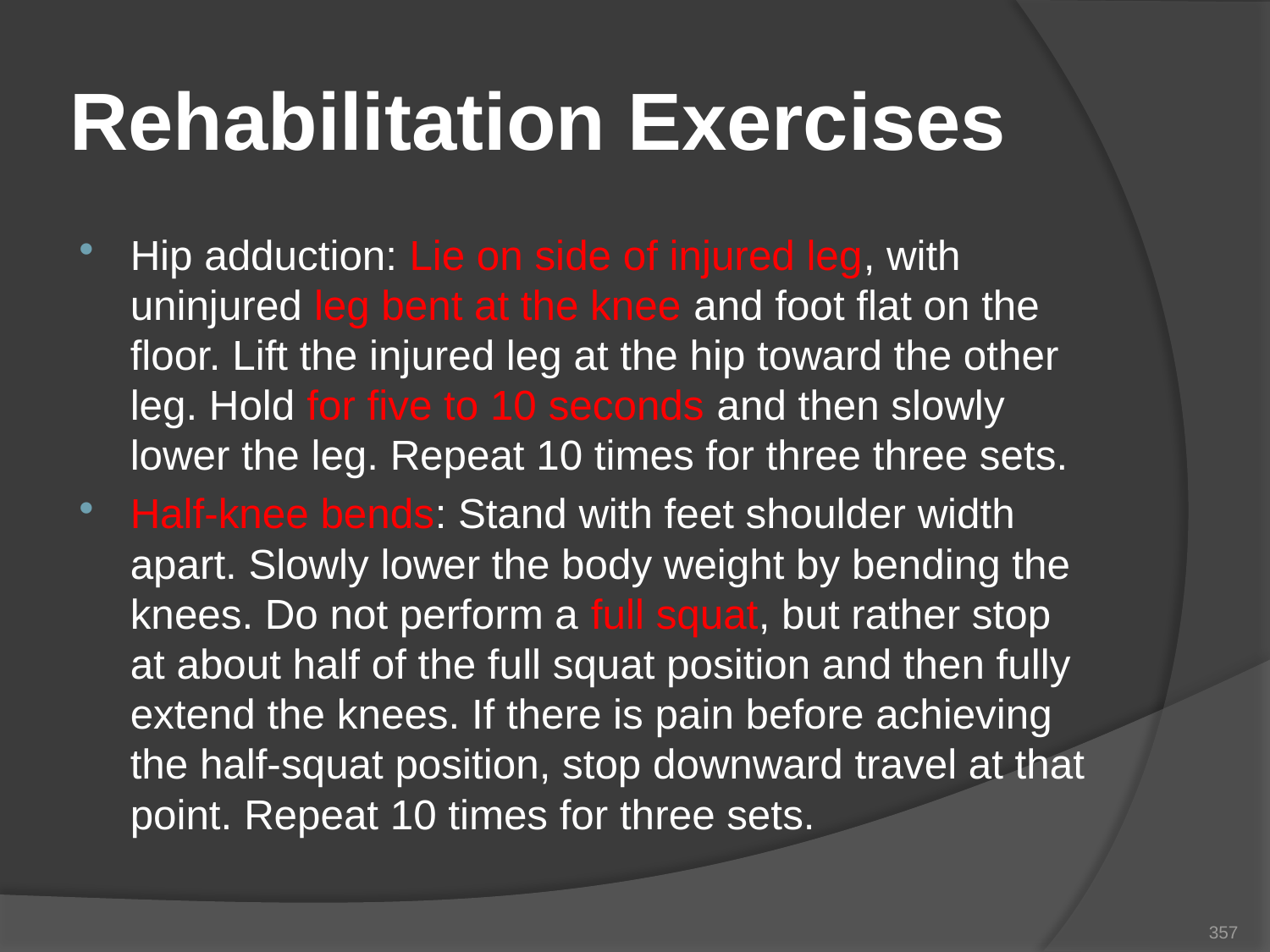

# Rehabilitation Exercises
Hip adduction: Lie on side of injured leg, with uninjured leg bent at the knee and foot flat on the floor. Lift the injured leg at the hip toward the other leg. Hold for five to 10 seconds and then slowly lower the leg. Repeat 10 times for three three sets.
Half-knee bends: Stand with feet shoulder width apart. Slowly lower the body weight by bending the knees. Do not perform a full squat, but rather stop at about half of the full squat position and then fully extend the knees. If there is pain before achieving the half-squat position, stop downward travel at that point. Repeat 10 times for three sets.
357